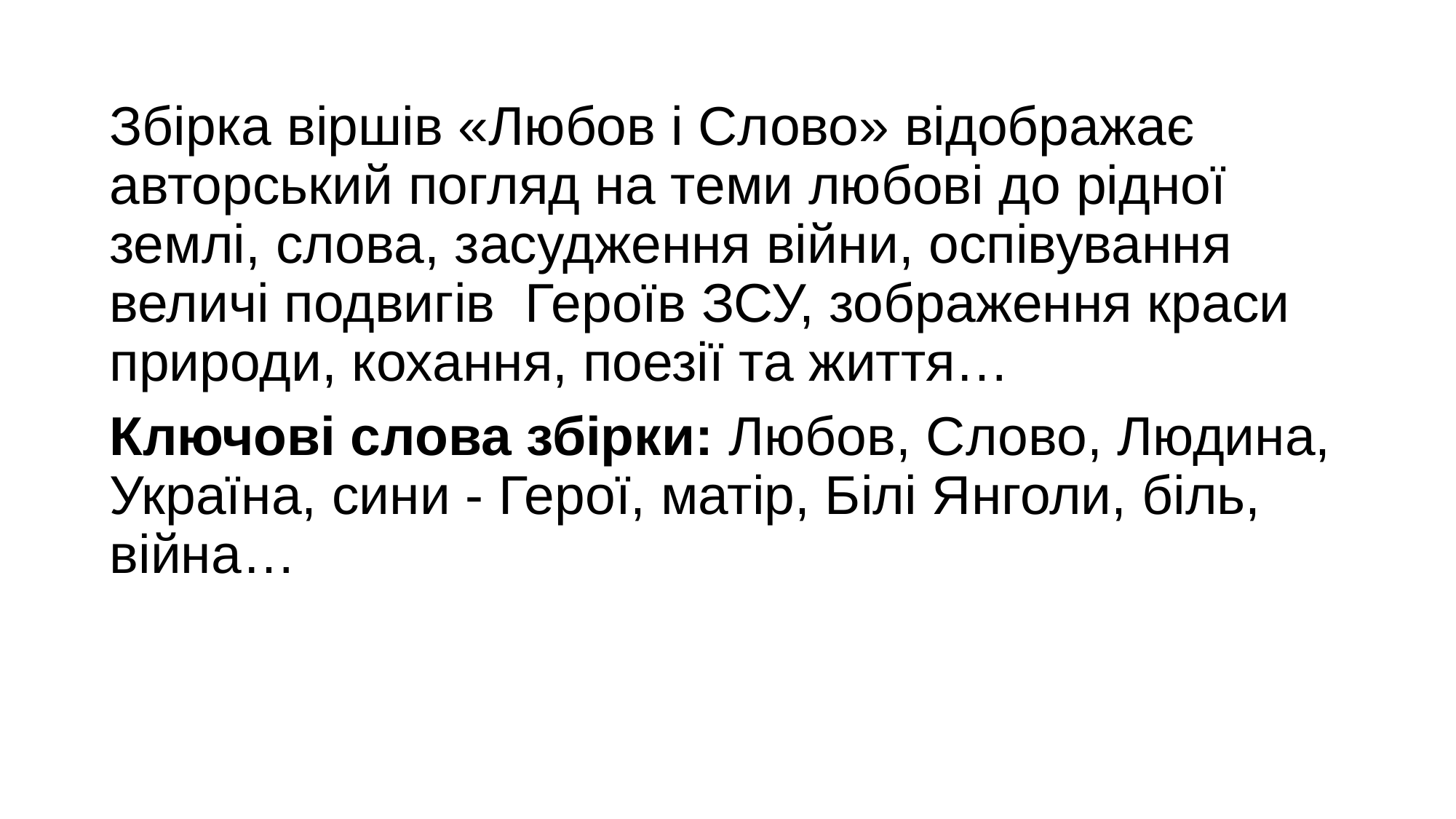

Збірка віршів «Любов і Слово» відображає авторський погляд на теми любові до рідної землі, слова, засудження війни, оспівування величі подвигів  Героїв ЗСУ, зображення краси природи, кохання, поезії та життя…
Ключові слова збірки: Любов, Слово, Людина, Україна, сини - Герої, матір, Білі Янголи, біль, війна…